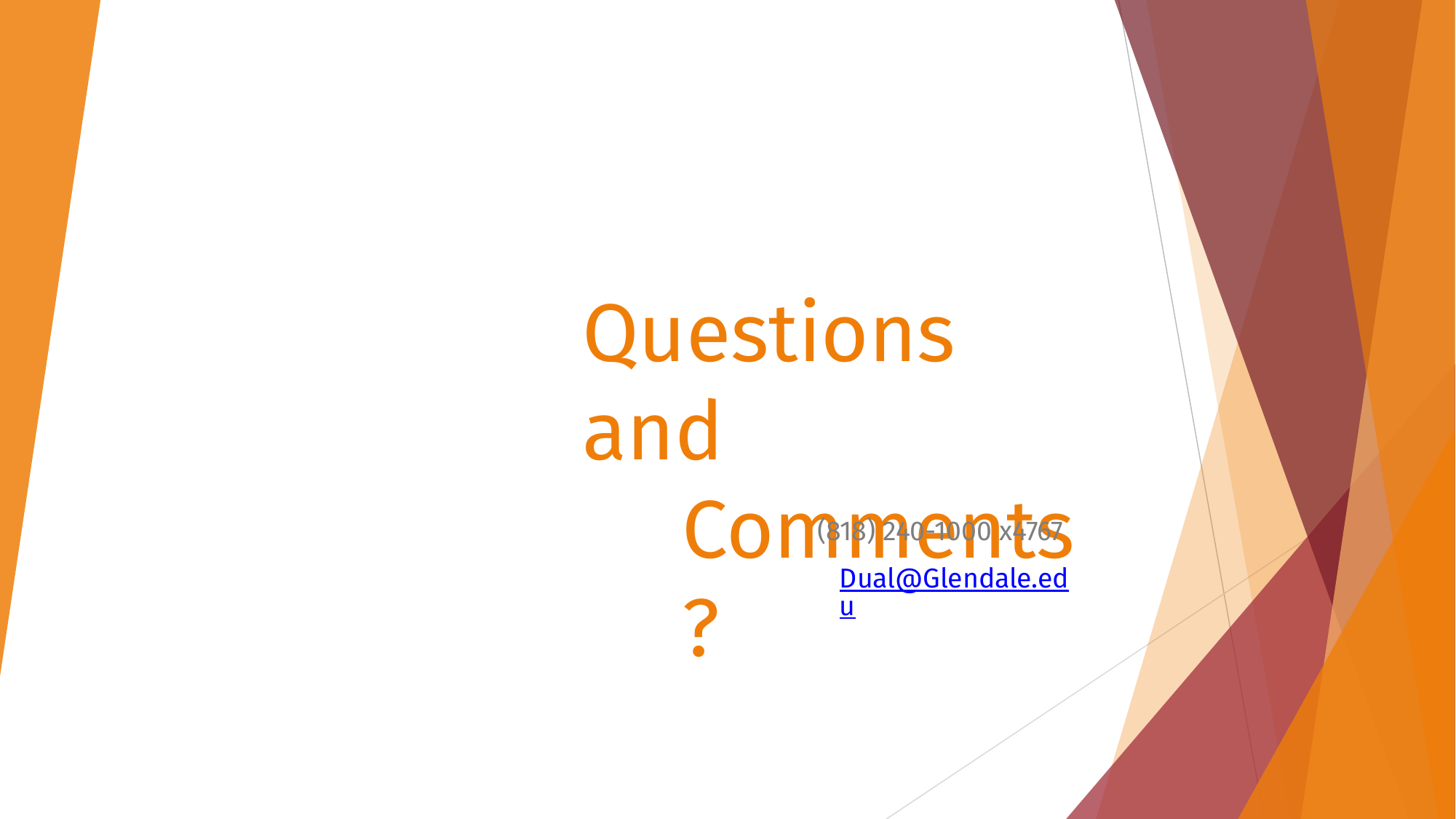

# Questions and
Comments?
(818) 240-1000 x4767
Dual@Glendale.edu